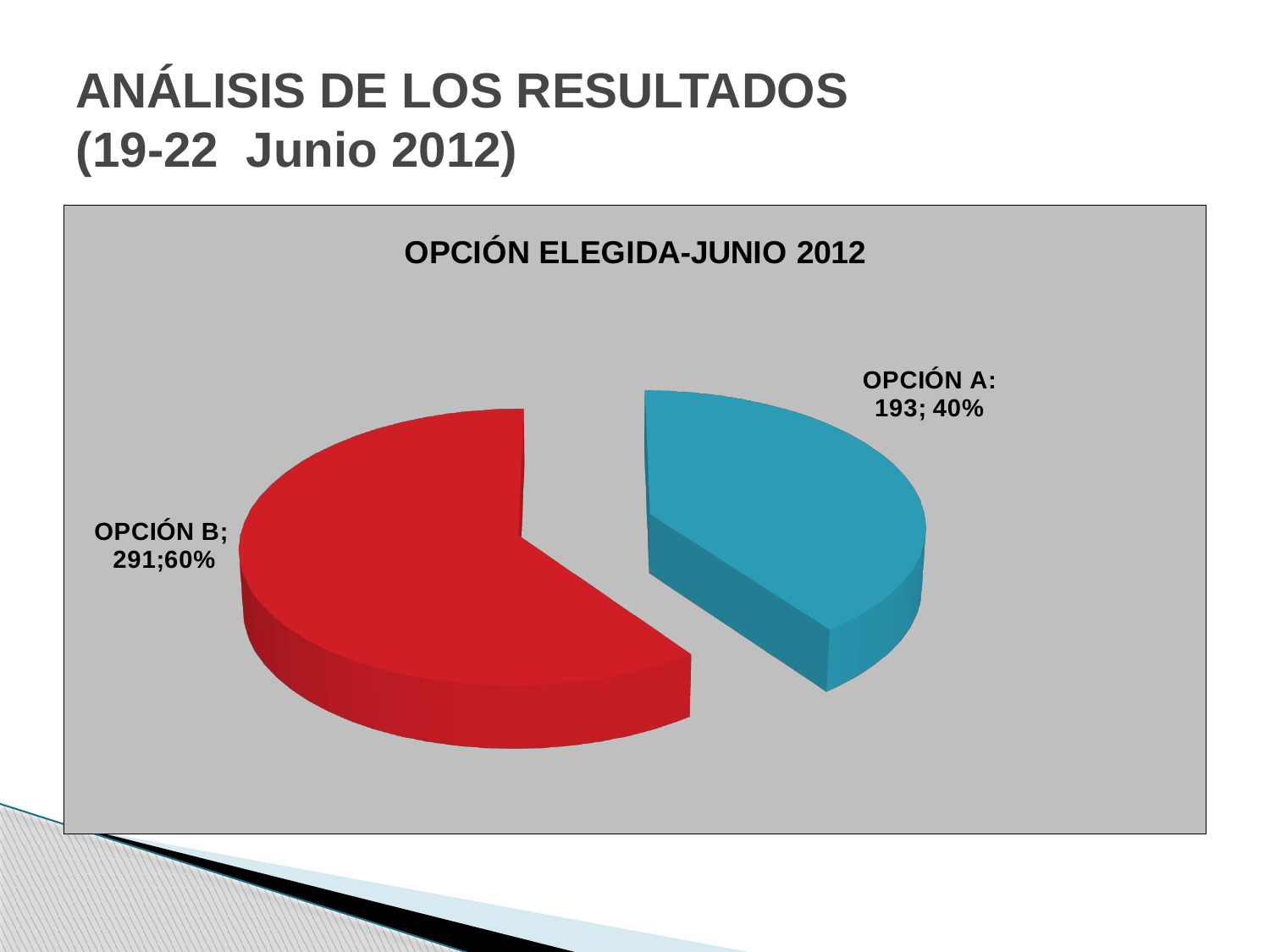

# ANÁLISIS DE LOS RESULTADOS (19-22  Junio 2012)

[unsupported chart]